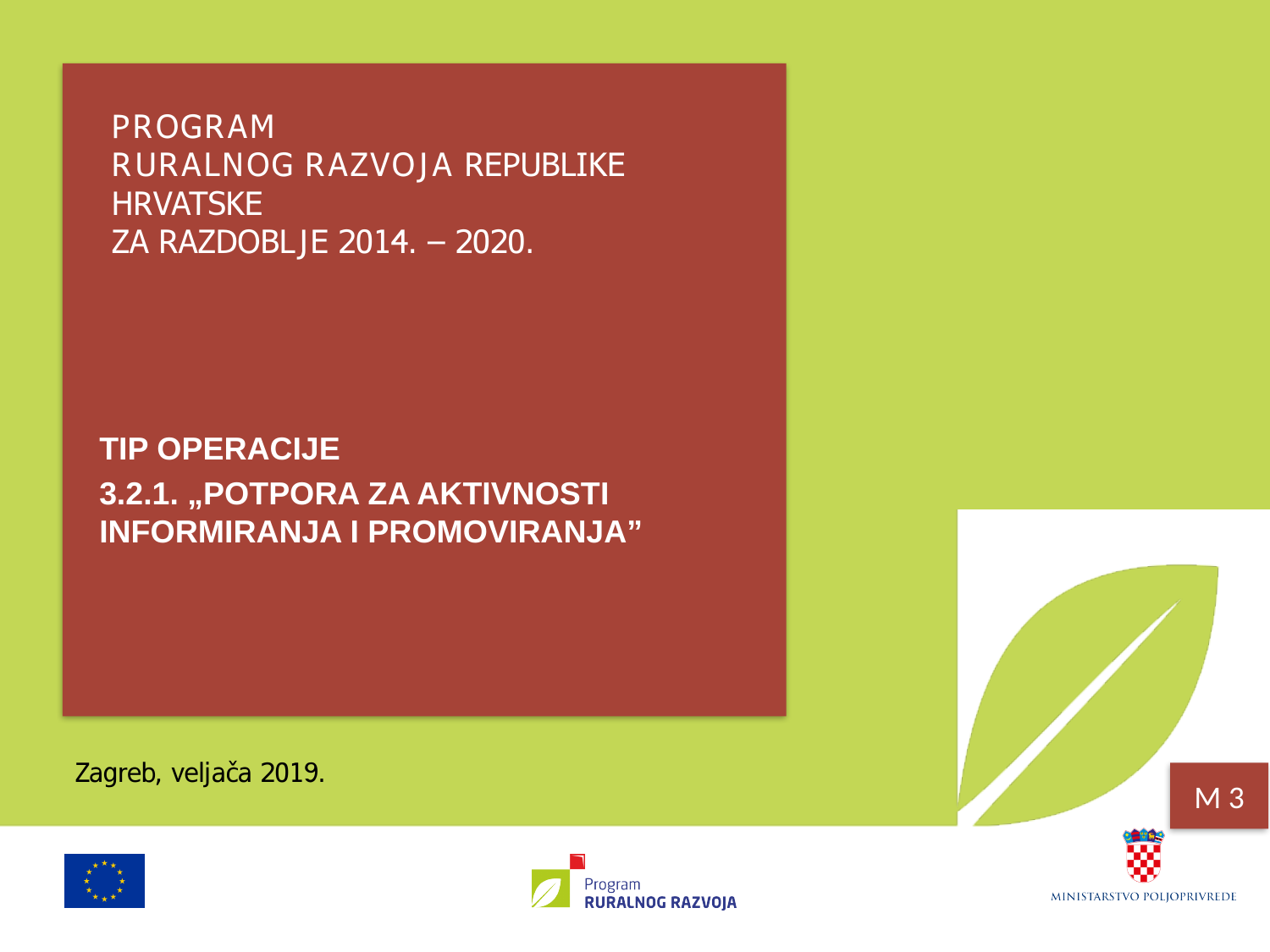

# PROGRAM RURALNOG RAZVOJA REPUBLIKE HRVATSKE ZA RAZDOBLJE 2014. – 2020.
TIP OPERACIJE
3.2.1. „POTPORA ZA AKTIVNOSTI INFORMIRANJA I PROMOVIRANJA”

Zagreb, veljača 2019.